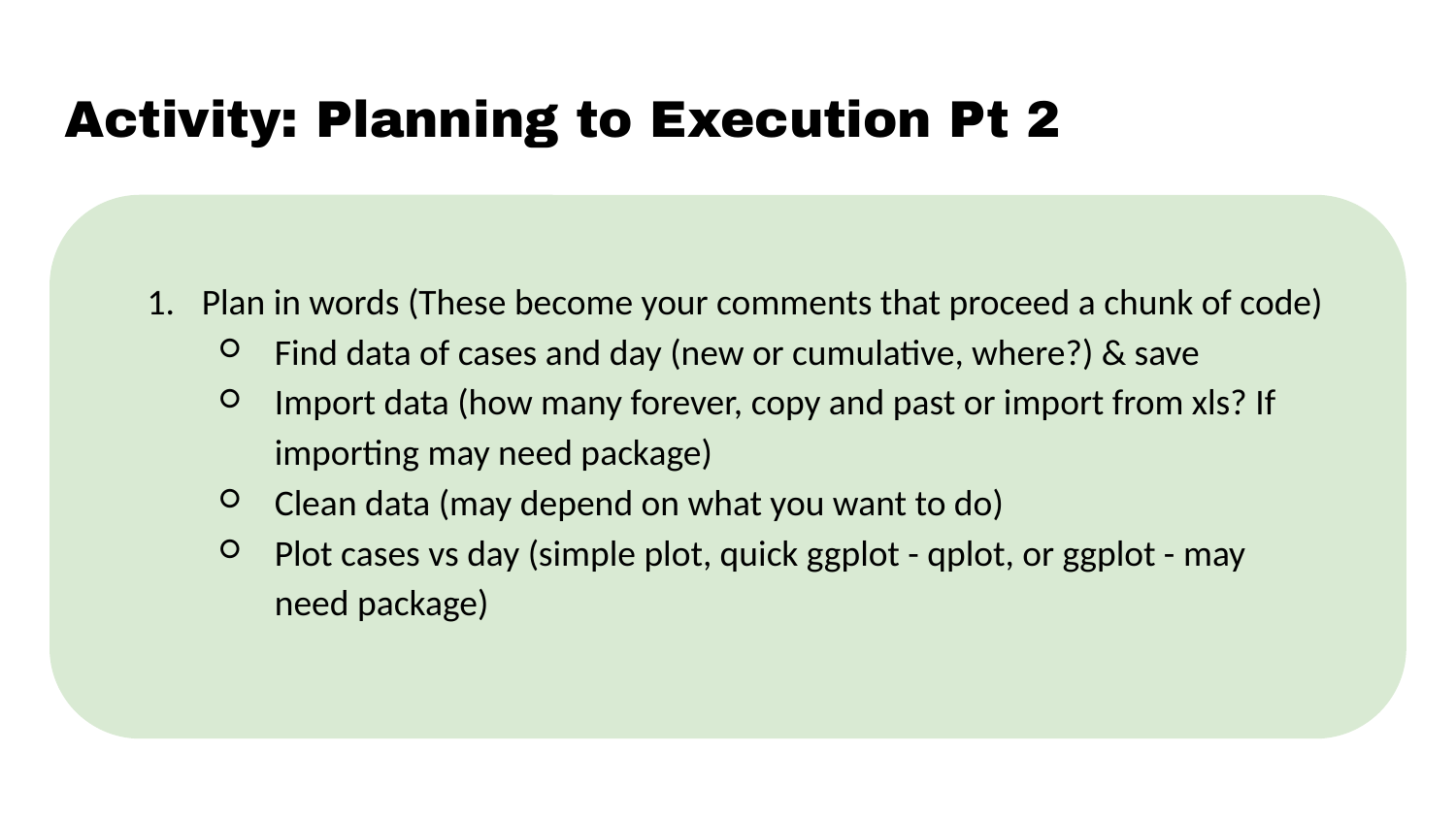

# Activity: Planning to Execution Pt 2

Plan in words (These become your comments that proceed a chunk of code)
Find data of cases and day (new or cumulative, where?) & save
Import data (how many forever, copy and past or import from xls? If importing may need package)
Clean data (may depend on what you want to do)
Plot cases vs day (simple plot, quick ggplot - qplot, or ggplot - may need package)